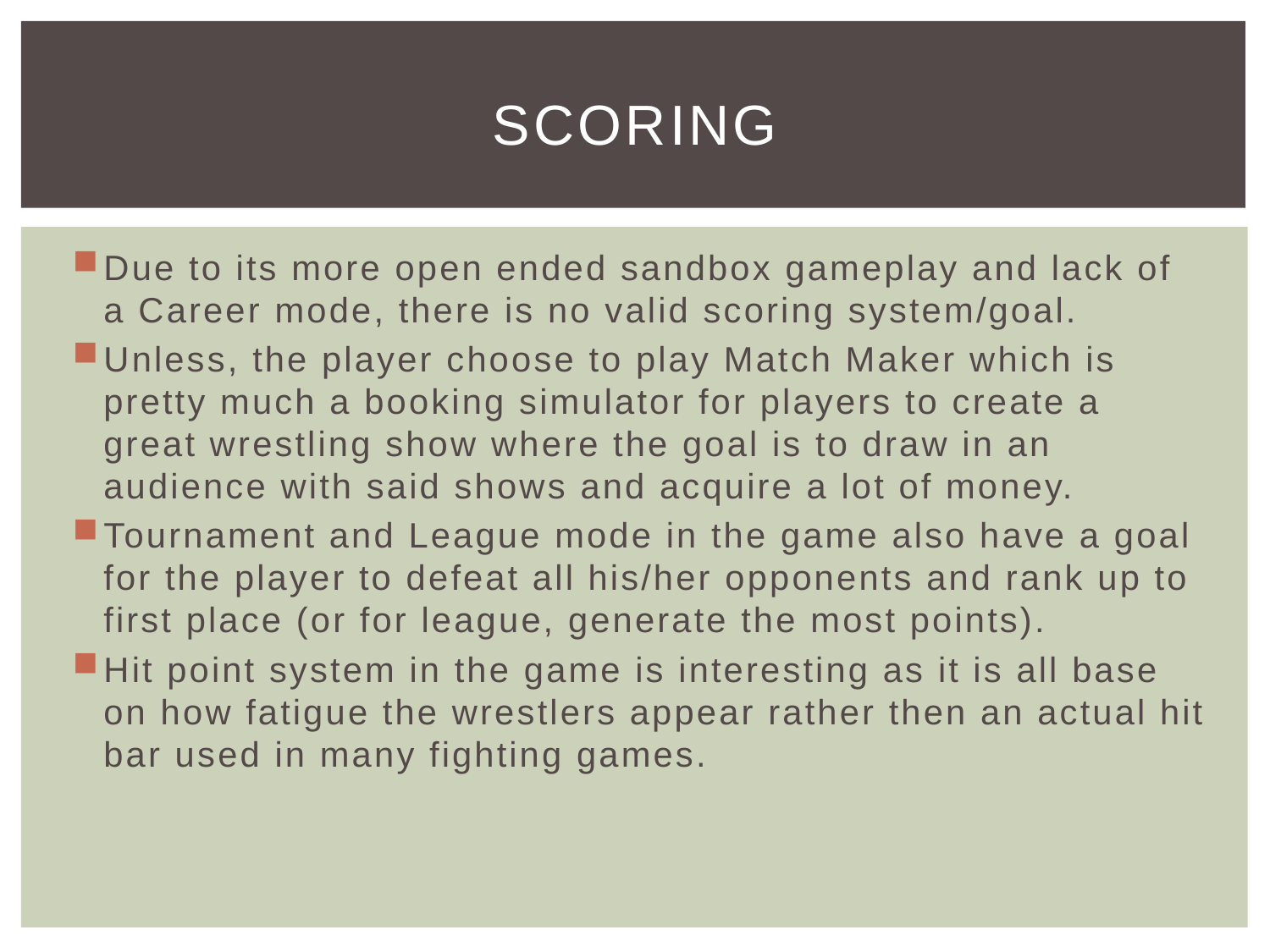

# Scoring
Due to its more open ended sandbox gameplay and lack of a Career mode, there is no valid scoring system/goal.
Unless, the player choose to play Match Maker which is pretty much a booking simulator for players to create a great wrestling show where the goal is to draw in an audience with said shows and acquire a lot of money.
Tournament and League mode in the game also have a goal for the player to defeat all his/her opponents and rank up to first place (or for league, generate the most points).
Hit point system in the game is interesting as it is all base on how fatigue the wrestlers appear rather then an actual hit bar used in many fighting games.